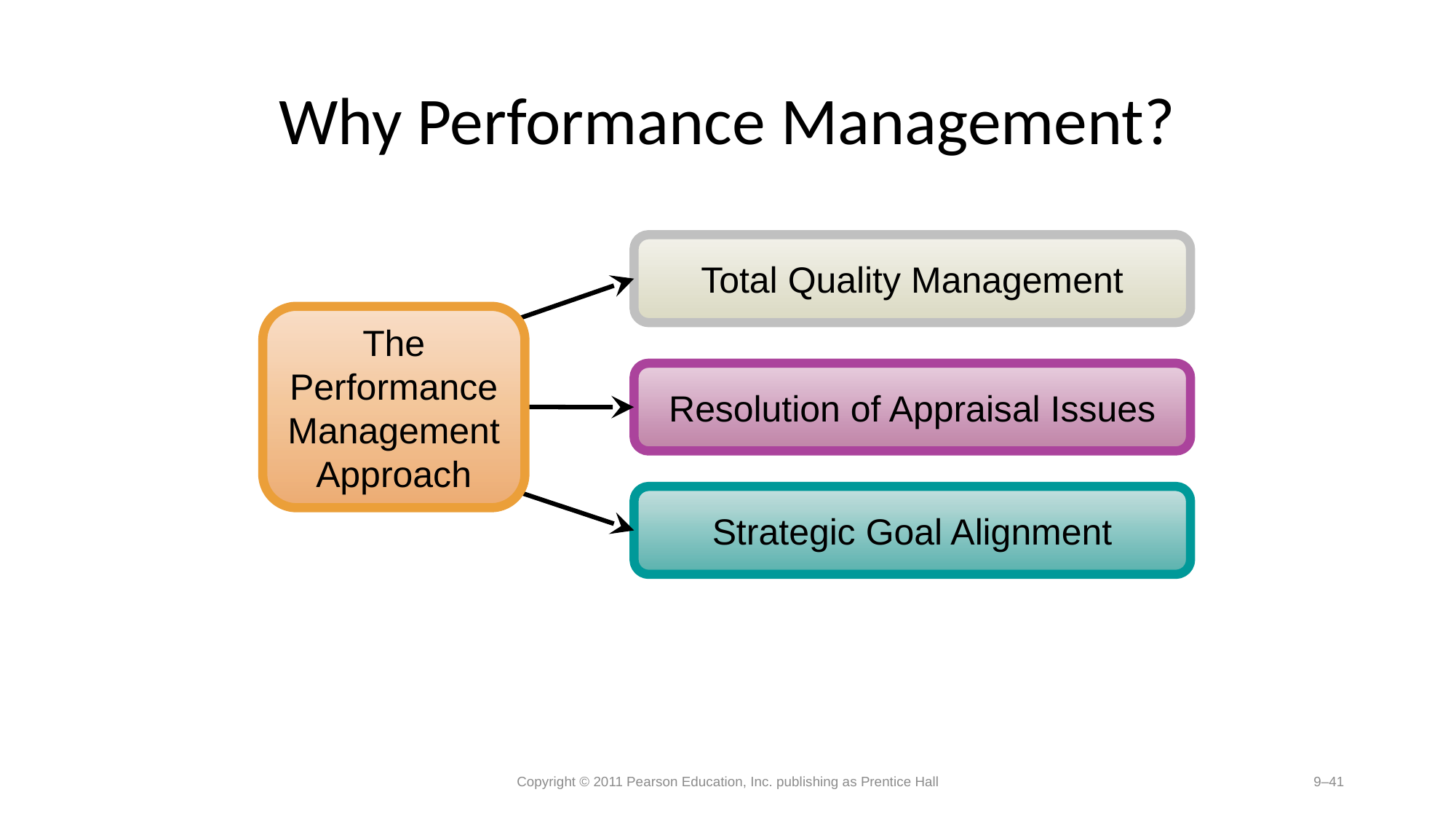

# Why Performance Management?
Total Quality Management
The Performance Management Approach
Resolution of Appraisal Issues
Strategic Goal Alignment
Copyright © 2011 Pearson Education, Inc. publishing as Prentice Hall
9–41